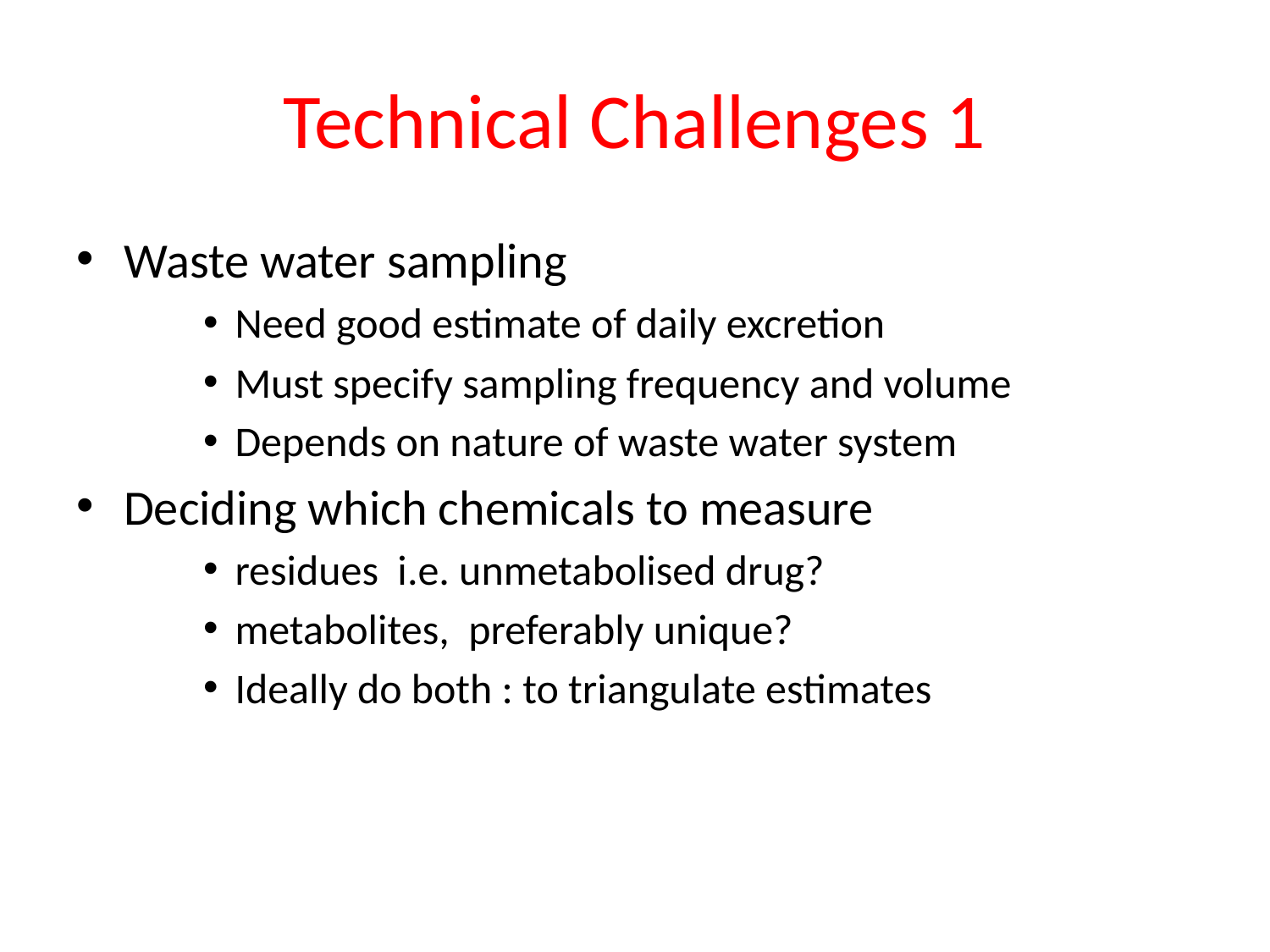

# Technical Challenges 1
Waste water sampling
Need good estimate of daily excretion
Must specify sampling frequency and volume
Depends on nature of waste water system
Deciding which chemicals to measure
residues  i.e. unmetabolised drug?
metabolites,  preferably unique?
Ideally do both : to triangulate estimates